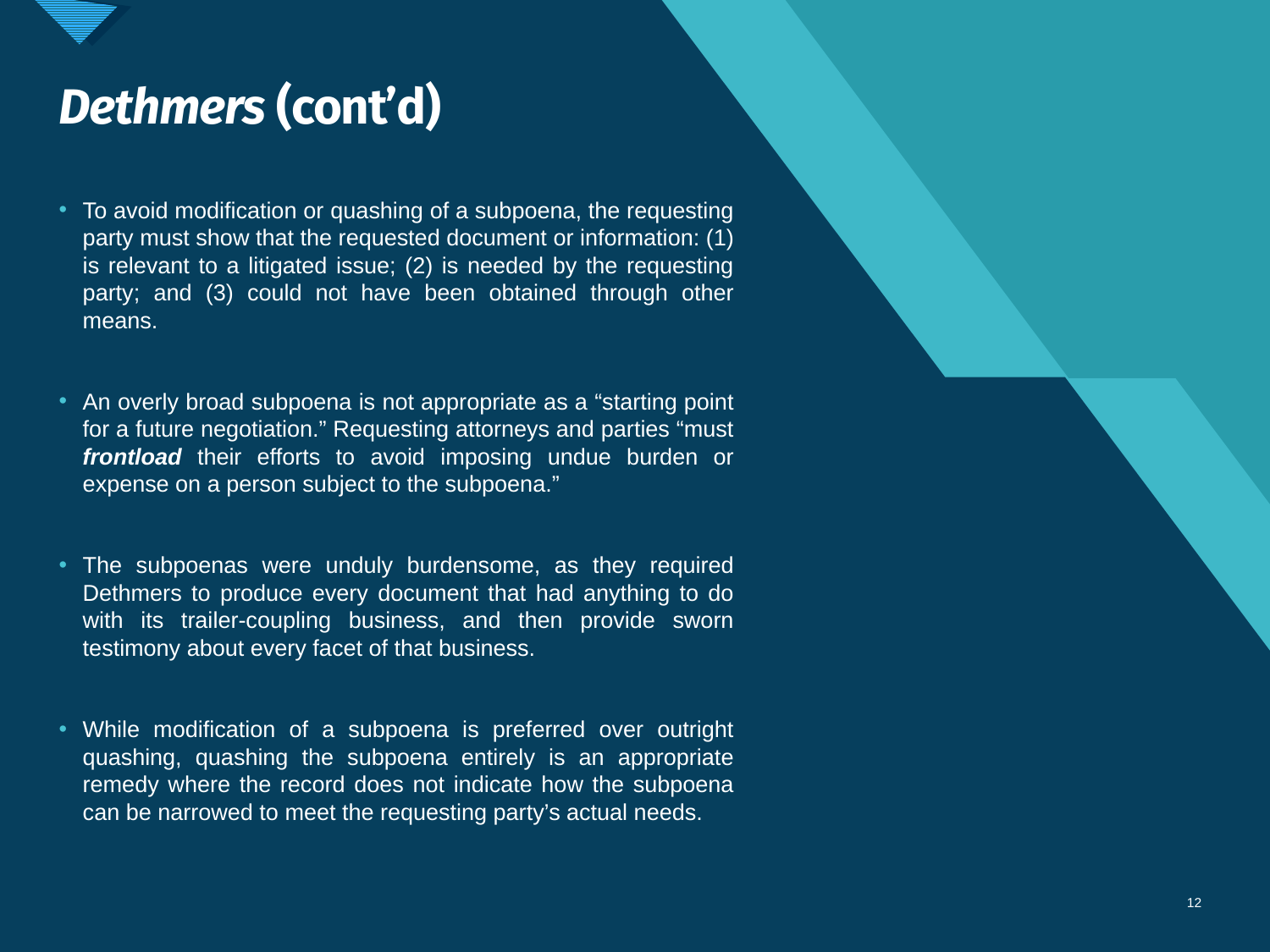

# Dethmers (cont’d)
To avoid modification or quashing of a subpoena, the requesting party must show that the requested document or information: (1) is relevant to a litigated issue; (2) is needed by the requesting party; and (3) could not have been obtained through other means.

An overly broad subpoena is not appropriate as a “starting point for a future negotiation.” Requesting attorneys and parties “must frontload their efforts to avoid imposing undue burden or expense on a person subject to the subpoena.”

The subpoenas were unduly burdensome, as they required Dethmers to produce every document that had anything to do with its trailer-coupling business, and then provide sworn testimony about every facet of that business.

While modification of a subpoena is preferred over outright quashing, quashing the subpoena entirely is an appropriate remedy where the record does not indicate how the subpoena can be narrowed to meet the requesting party’s actual needs.
12